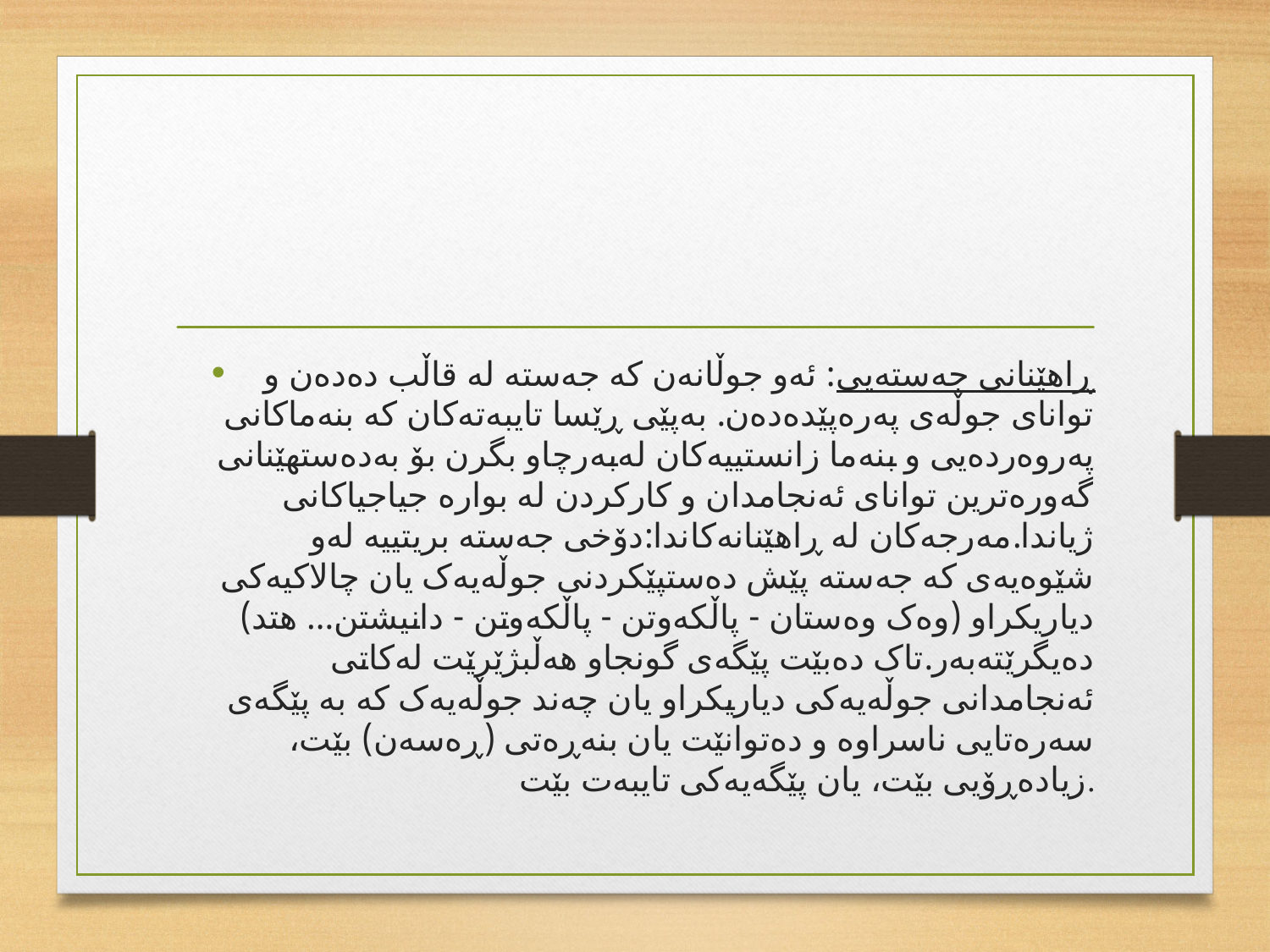

#
ڕاهێنانی جەستەیی: ئەو جوڵانەن کە جەستە لە قاڵب دەدەن و توانای جوڵەی پەرەپێدەدەن. بەپێی ڕێسا تایبەتەکان کە بنەماکانی پەروەردەیی و بنەما زانستییەکان لەبەرچاو بگرن بۆ بەدەستهێنانی گەورەترین توانای ئەنجامدان و کارکردن لە بوارە جیاجیاکانی ژیاندا.مەرجەکان لە ڕاهێنانەکاندا:دۆخی جەستە بریتییە لەو شێوەیەی کە جەستە پێش دەستپێکردنی جوڵەیەک یان چالاکیەکی دیاریکراو (وەک وەستان - پاڵکەوتن - پاڵکەوتن - دانیشتن... هتد) دەیگرێتەبەر.تاک دەبێت پێگەی گونجاو هەڵبژێرێت لەکاتی ئەنجامدانی جوڵەیەکی دیاریکراو یان چەند جوڵەیەک کە بە پێگەی سەرەتایی ناسراوە و دەتوانێت یان بنەڕەتی (ڕەسەن) بێت، زیادەڕۆیی بێت، یان پێگەیەکی تایبەت بێت.